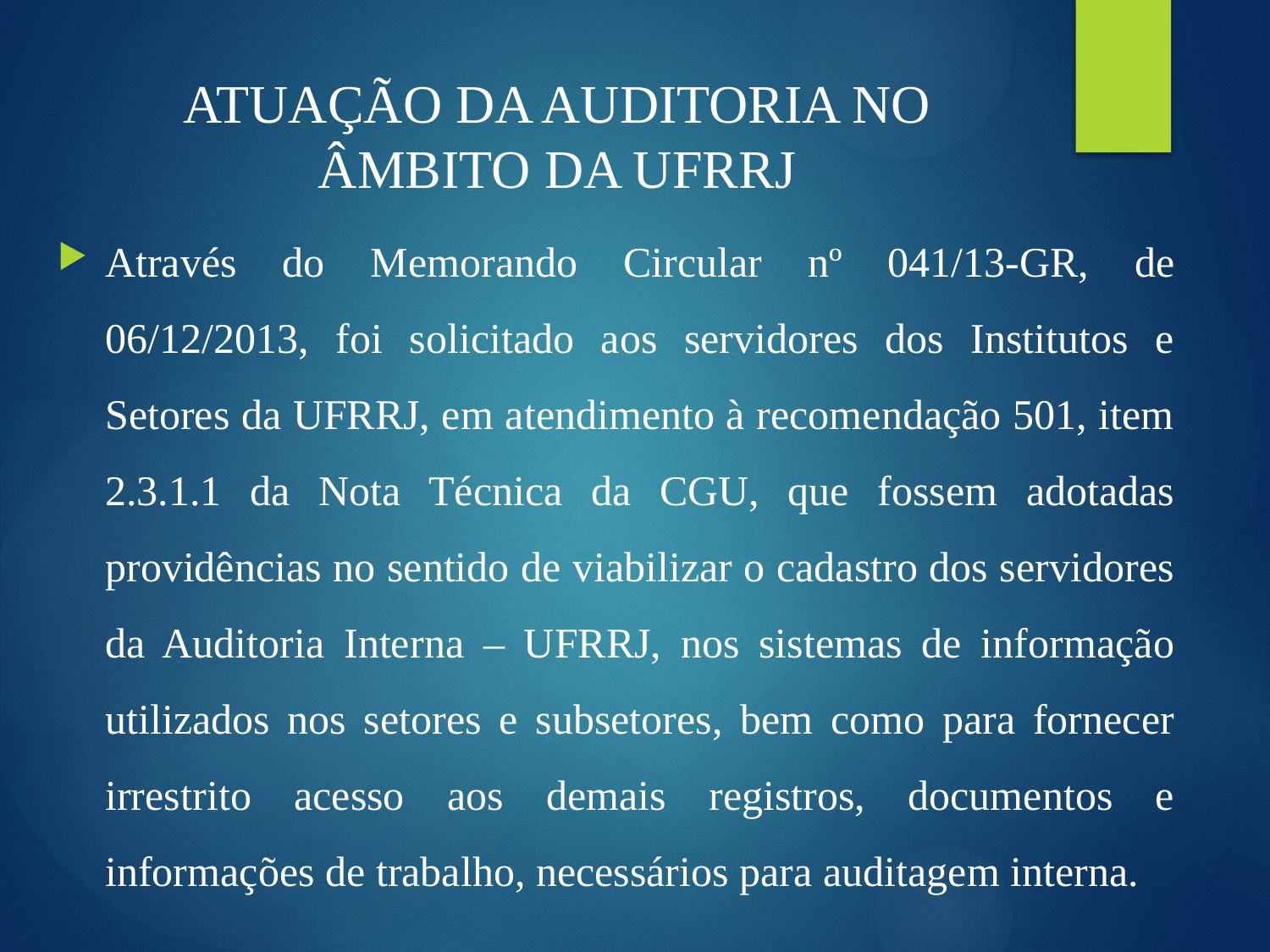

# ATUAÇÃO DA AUDITORIA NO ÂMBITO DA UFRRJ
Através do Memorando Circular nº 041/13-GR, de 06/12/2013, foi solicitado aos servidores dos Institutos e Setores da UFRRJ, em atendimento à recomendação 501, item 2.3.1.1 da Nota Técnica da CGU, que fossem adotadas providências no sentido de viabilizar o cadastro dos servidores da Auditoria Interna – UFRRJ, nos sistemas de informação utilizados nos setores e subsetores, bem como para fornecer irrestrito acesso aos demais registros, documentos e informações de trabalho, necessários para auditagem interna.